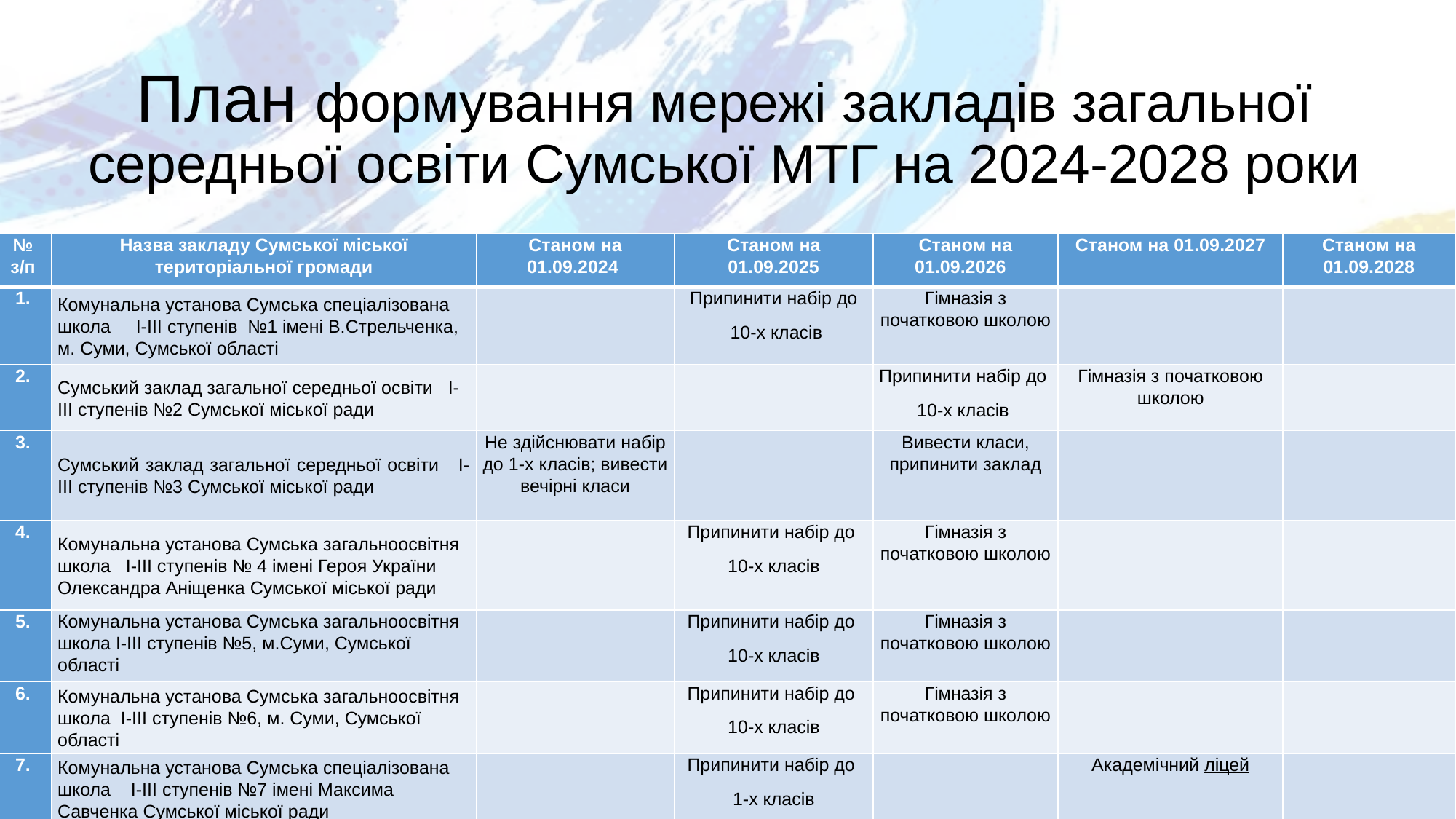

# План формування мережі закладів загальної середньої освіти Сумської МТГ на 2024-2028 роки
| № з/п | Назва закладу Сумської міської територіальної громади | Станом на 01.09.2024 | Станом на 01.09.2025 | Станом на 01.09.2026 | Станом на 01.09.2027 | Станом на 01.09.2028 |
| --- | --- | --- | --- | --- | --- | --- |
| 1. | Комунальна установа Сумська спеціалізована школа І-ІІІ ступенів №1 імені В.Стрельченка, м. Суми, Сумської області |  | Припинити набір до 10-х класів | Гімназія з початковою школою |  |  |
| 2. | Сумський заклад загальної середньої освіти І-ІІІ ступенів №2 Сумської міської ради |  |  | Припинити набір до 10-х класів | Гімназія з початковою школою |  |
| 3. | Сумський заклад загальної середньої освіти І-ІІІ ступенів №3 Сумської міської ради | Не здійснювати набір до 1-х класів; вивести вечірні класи |  | Вивести класи, припинити заклад |  |  |
| 4. | Комунальна установа Сумська загальноосвітня школа І-ІІІ ступенів № 4 імені Героя України Олександра Аніщенка Сумської міської ради |  | Припинити набір до 10-х класів | Гімназія з початковою школою |  |  |
| 5. | Комунальна установа Сумська загальноосвітня школа І-ІІІ ступенів №5, м.Суми, Сумської області |  | Припинити набір до 10-х класів | Гімназія з початковою школою |  |  |
| 6. | Комунальна установа Сумська загальноосвітня школа І-ІІІ ступенів №6, м. Суми, Сумської області |  | Припинити набір до 10-х класів | Гімназія з початковою школою |  |  |
| 7. | Комунальна установа Сумська спеціалізована школа І-ІІІ ступенів №7 імені Максима Савченка Сумської міської ради |  | Припинити набір до 1-х класів |  | Академічний ліцей |  |